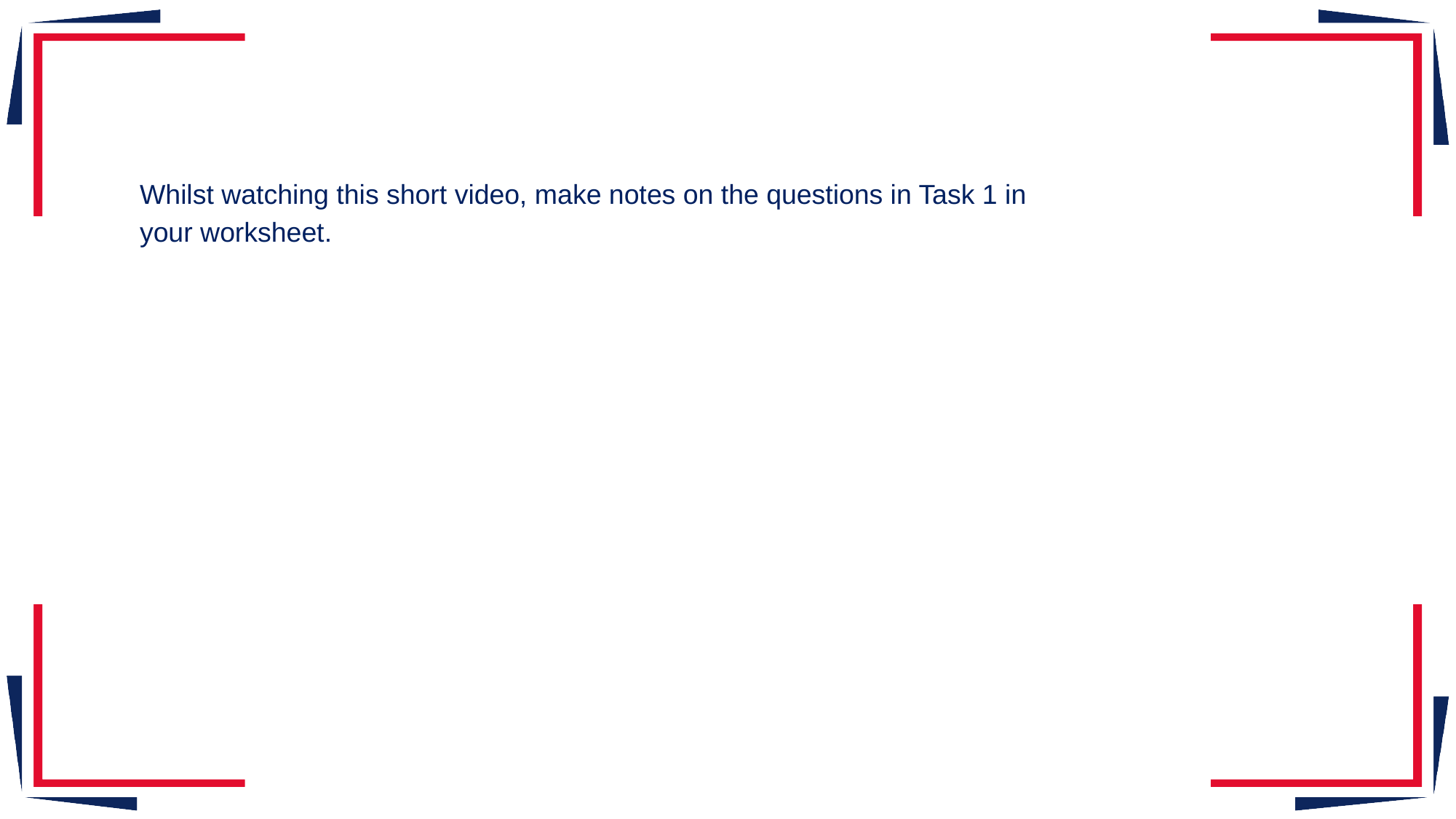

Whilst watching this short video, make notes on the questions in Task 1 in your worksheet.